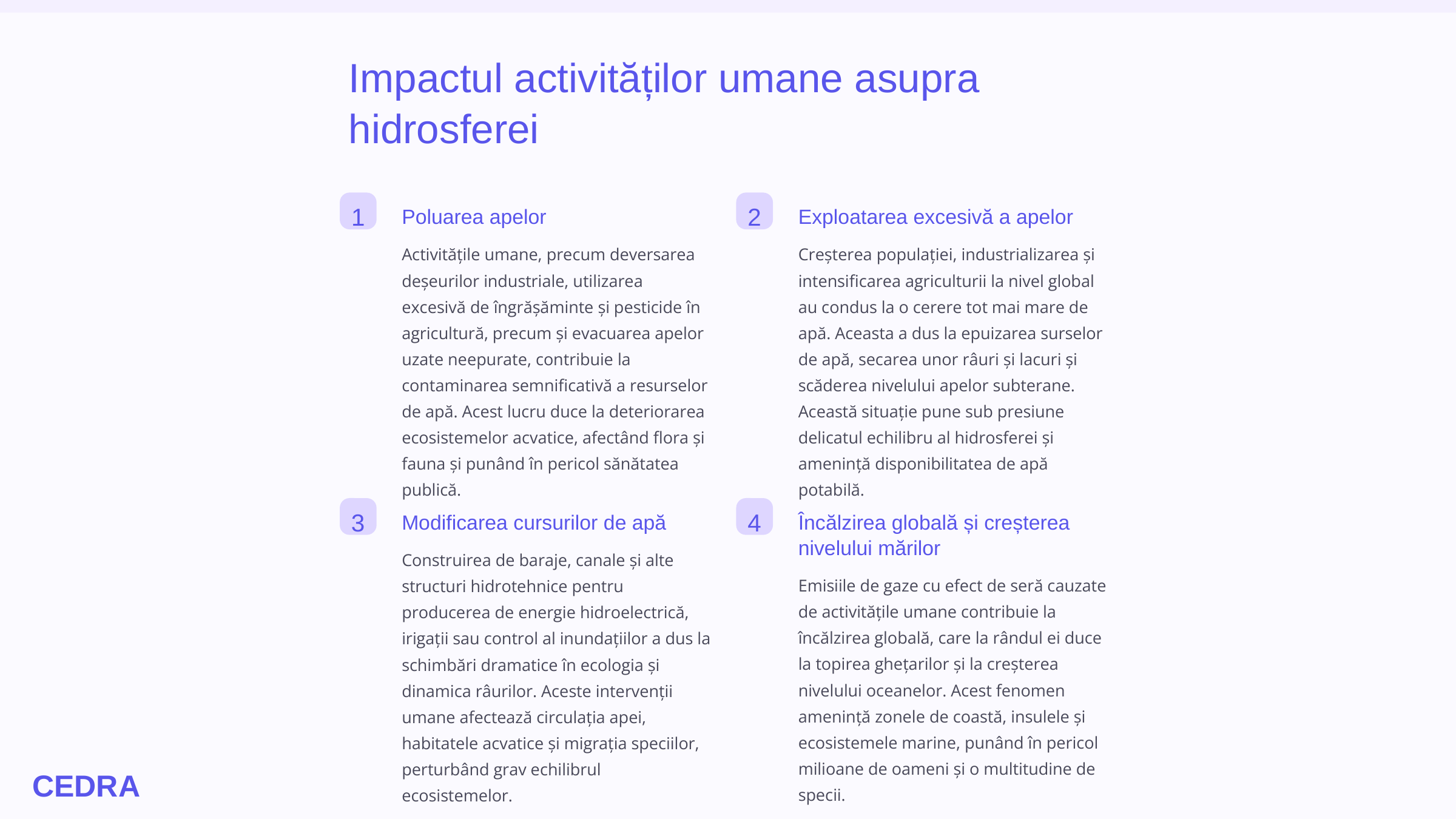

Impactul activităților umane asupra hidrosferei

1
2
Poluarea apelor
Exploatarea excesivă a apelor
Activitățile umane, precum deversarea deșeurilor industriale, utilizarea excesivă de îngrășăminte și pesticide în agricultură, precum și evacuarea apelor uzate neepurate, contribuie la contaminarea semnificativă a resurselor de apă. Acest lucru duce la deteriorarea ecosistemelor acvatice, afectând flora și fauna și punând în pericol sănătatea publică.
Creșterea populației, industrializarea și intensificarea agriculturii la nivel global au condus la o cerere tot mai mare de apă. Aceasta a dus la epuizarea surselor de apă, secarea unor râuri și lacuri și scăderea nivelului apelor subterane. Această situație pune sub presiune delicatul echilibru al hidrosferei și amenință disponibilitatea de apă potabilă.

3
4
Modificarea cursurilor de apă
Încălzirea globală și creșterea nivelului mărilor
Construirea de baraje, canale și alte structuri hidrotehnice pentru producerea de energie hidroelectrică, irigații sau control al inundațiilor a dus la schimbări dramatice în ecologia și dinamica râurilor. Aceste intervenții umane afectează circulația apei, habitatele acvatice și migrația speciilor, perturbând grav echilibrul ecosistemelor.
Emisiile de gaze cu efect de seră cauzate de activitățile umane contribuie la încălzirea globală, care la rândul ei duce la topirea ghețarilor și la creșterea nivelului oceanelor. Acest fenomen amenință zonele de coastă, insulele și ecosistemele marine, punând în pericol milioane de oameni și o multitudine de specii.
CEDRA